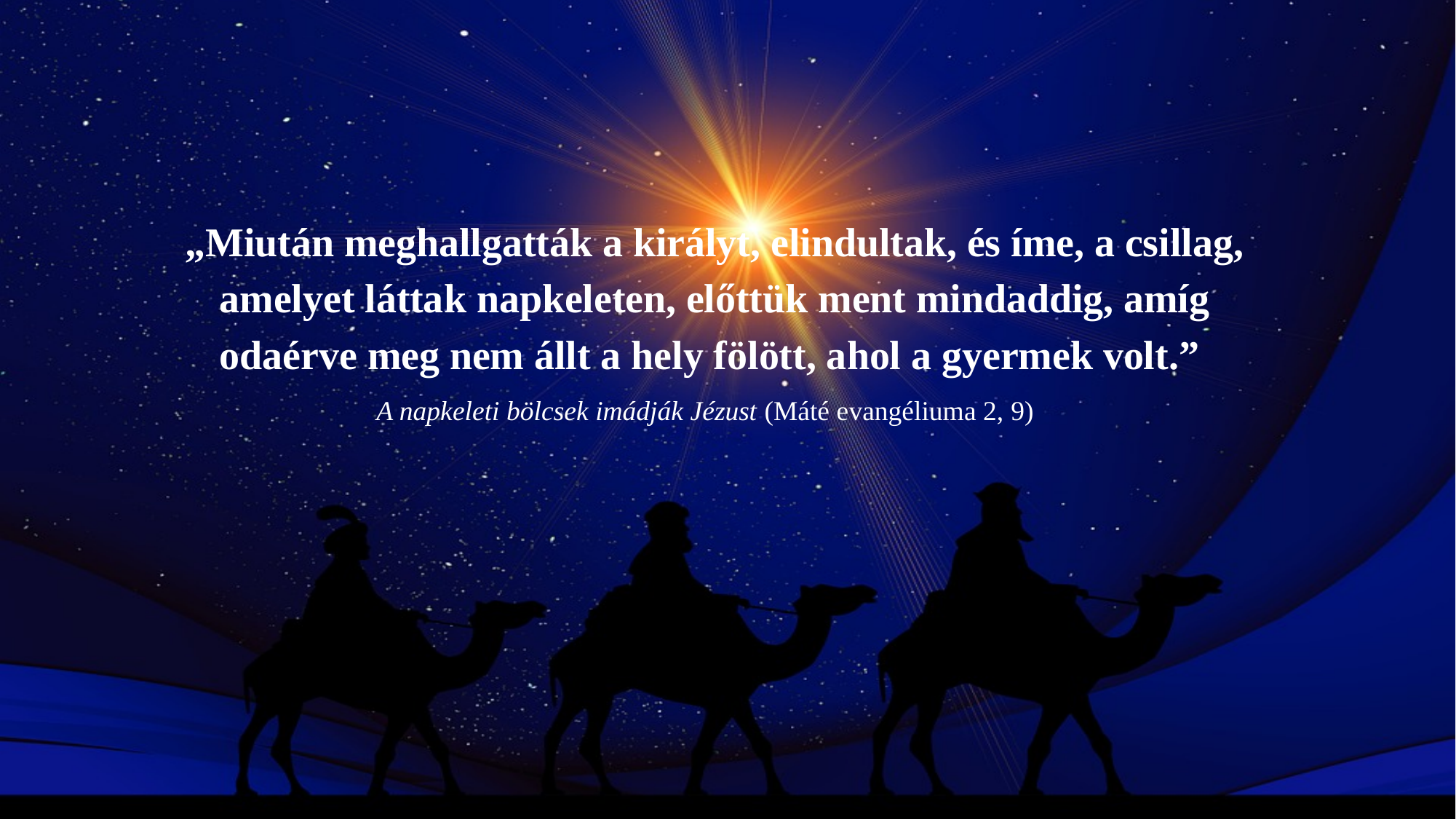

# „Miután meghallgatták a királyt, elindultak, és íme, a csillag, amelyet láttak napkeleten, előttük ment mindaddig, amíg odaérve meg nem állt a hely fölött, ahol a gyermek volt.”
A napkeleti bölcsek imádják Jézust (Máté evangéliuma 2, 9)